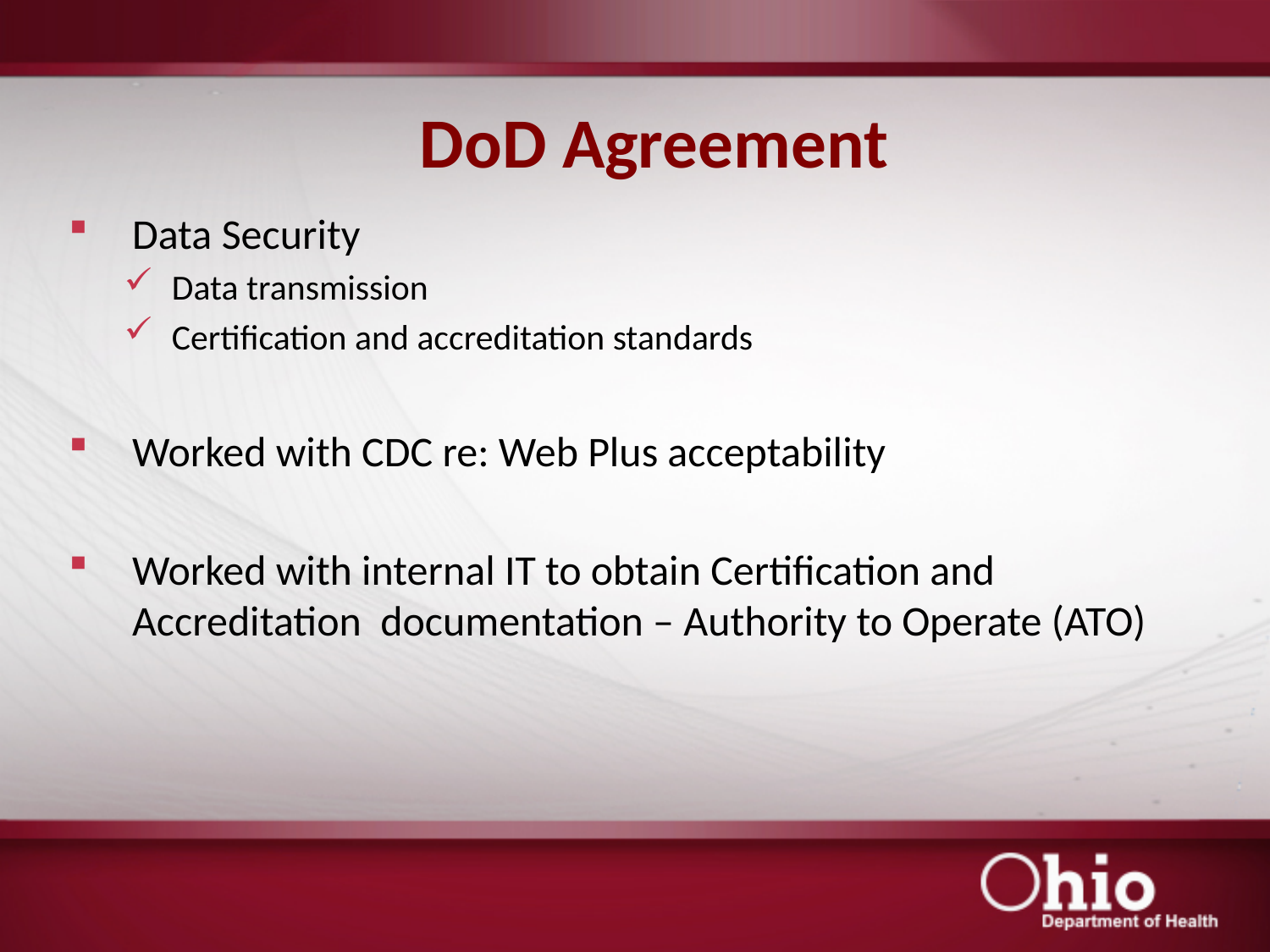

# DoD Agreement
Data Security
Data transmission
Certification and accreditation standards

Worked with CDC re: Web Plus acceptability

Worked with internal IT to obtain Certification and Accreditation  documentation – Authority to Operate (ATO)